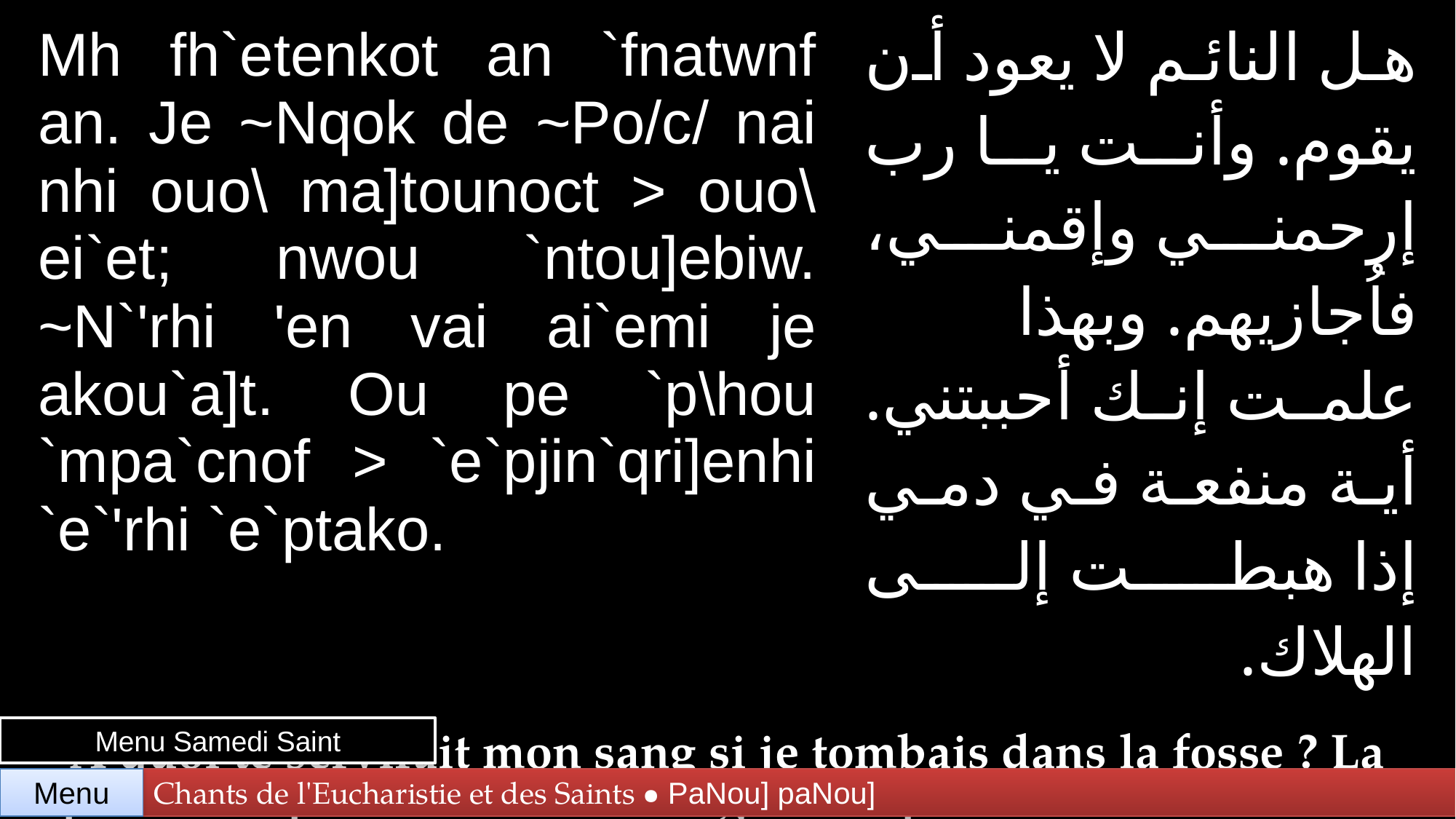

| Mh fh`etenkot an `fnatwnf an. Je ~Nqok de ~Po/c/ nai nhi ouo\ ma]tounoct > ouo\ ei`et; nwou `ntou]ebiw. ~N`'rhi 'en vai ai`emi je akou`a]t. Ou pe `p\hou `mpa`cnof > `e`pjin`qri]enhi `e`'rhi `e`ptako. |  | هل النائم لا يعود أن يقوم. وأنت يا رب إرحمني وإقمني، فاُجازيهم. وبهذا علمت إنك أحببتني. أية منفعة في دمي إذا هبطت إلى الهلاك. |
| --- | --- | --- |
|  |  |  |
| A quoi te servirait mon sang si je tombais dans la fosse ? La poussière peut-elle Te rendre grâce et proclamer Ta fidélité ? |  |  |
Menu Samedi Saint
Chants de l'Eucharistie et des Saints • PaNou] paNou]
Menu